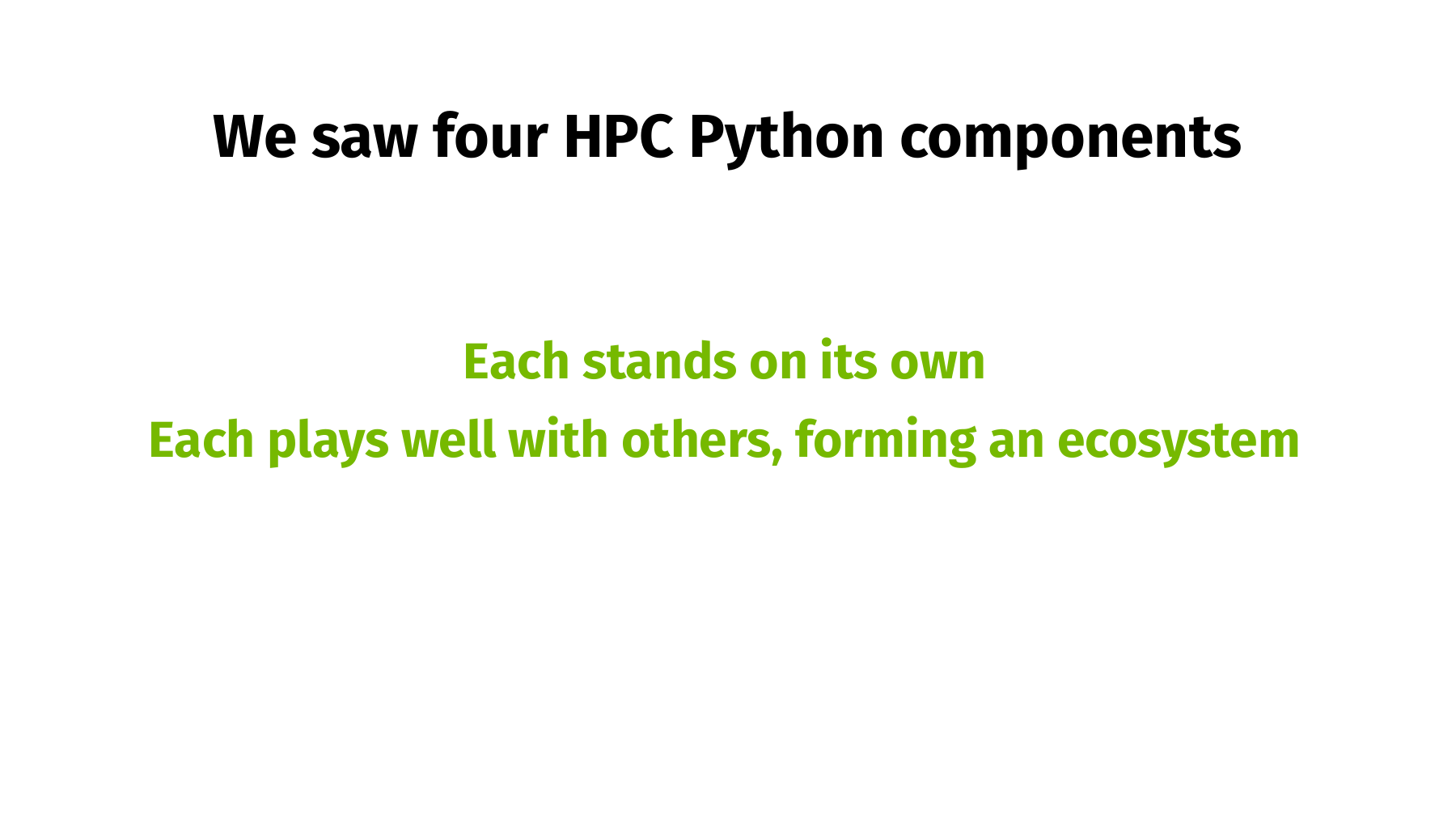

# We saw four HPC Python components
Each stands on its own
Each plays well with others, forming an ecosystem